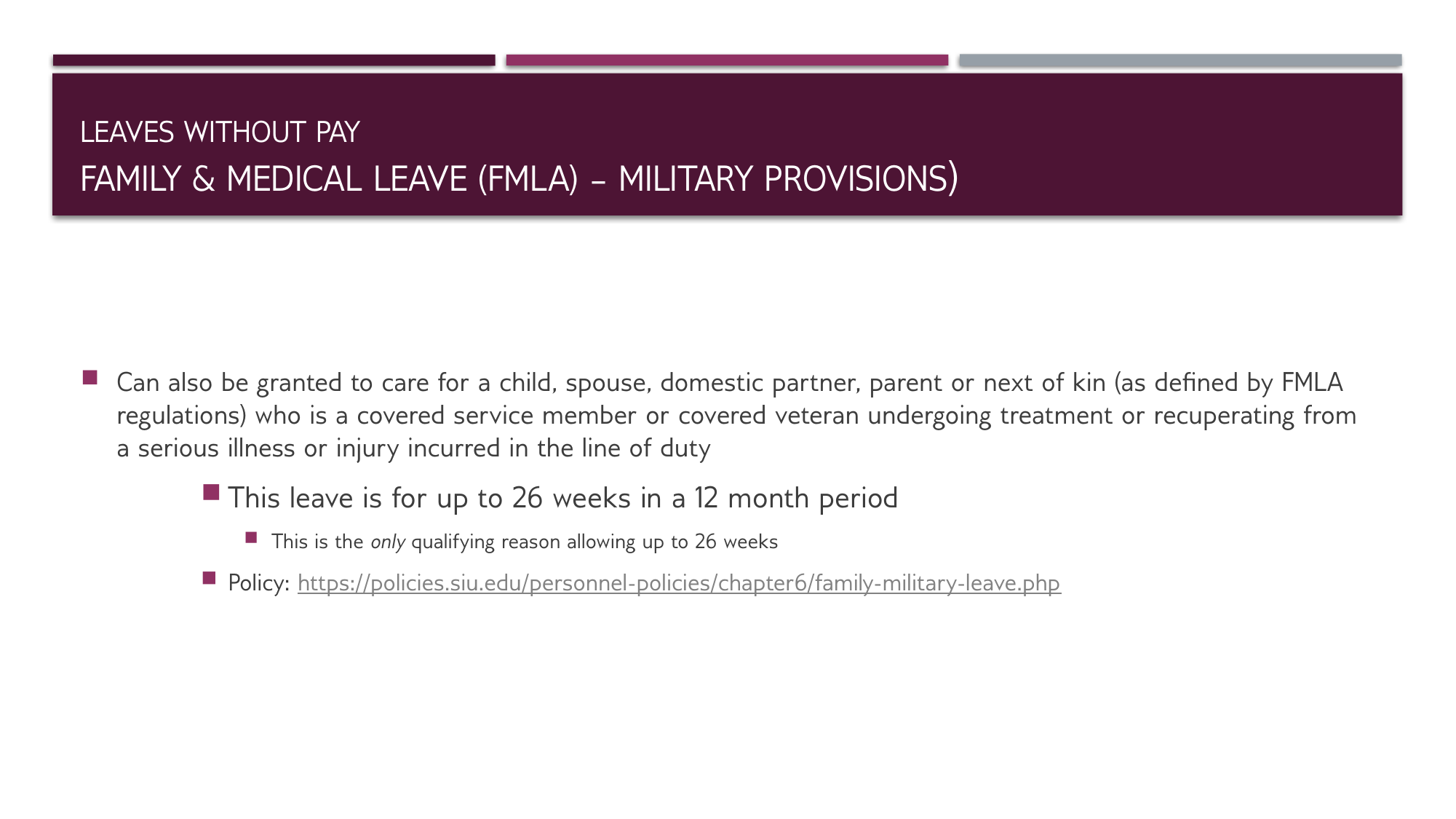

# Leaves without Pay Family & Medical Leave (FMLA) – Military provisions)
Can also be granted to care for a child, spouse, domestic partner, parent or next of kin (as defined by FMLA regulations) who is a covered service member or covered veteran undergoing treatment or recuperating from a serious illness or injury incurred in the line of duty
This leave is for up to 26 weeks in a 12 month period
This is the only qualifying reason allowing up to 26 weeks
Policy: https://policies.siu.edu/personnel-policies/chapter6/family-military-leave.php